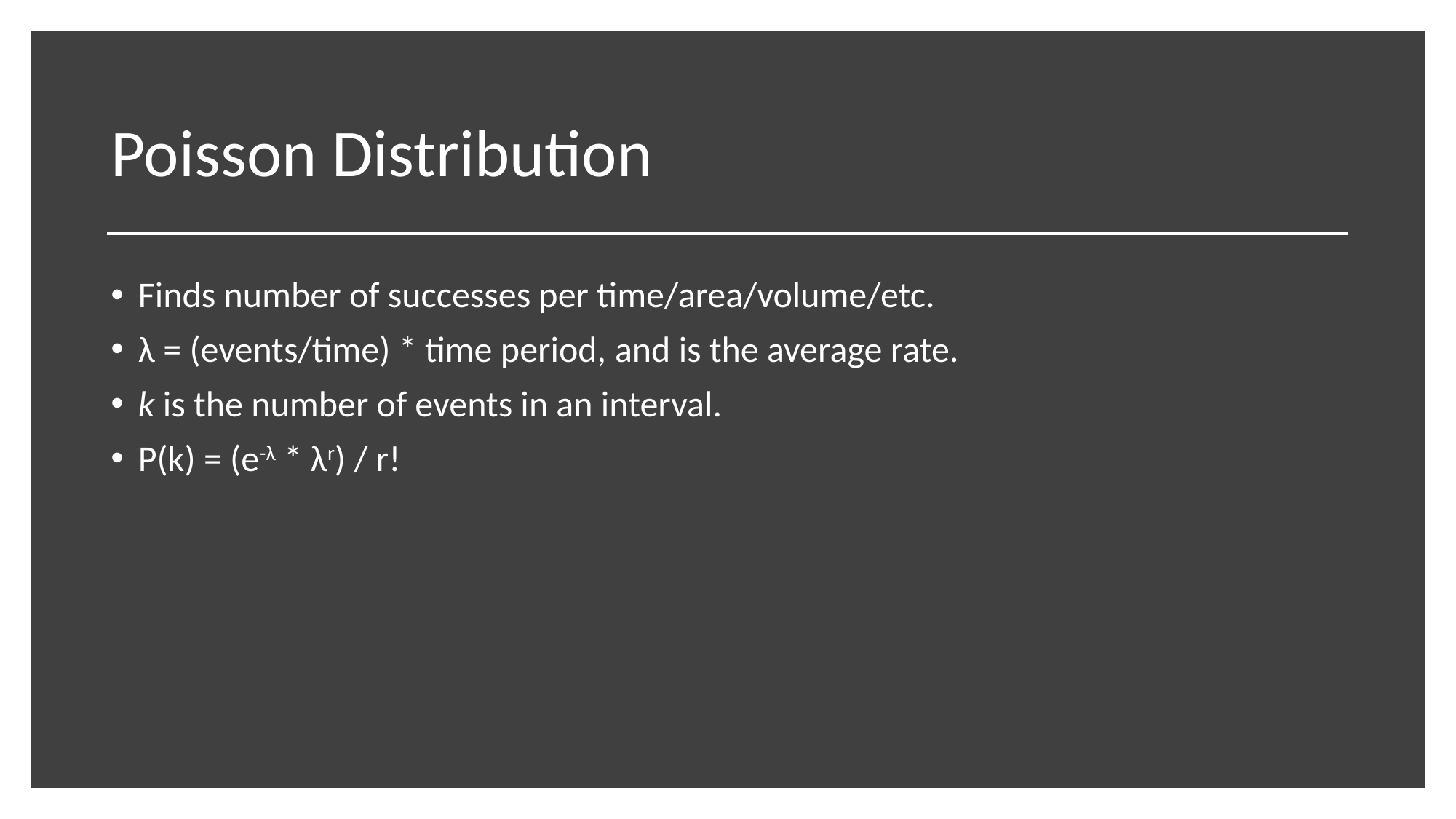

# Poisson Distribution
Finds number of successes per time/area/volume/etc.
λ = (events/time) * time period, and is the average rate.
k is the number of events in an interval.
P(k) = (e-λ * λr) / r!